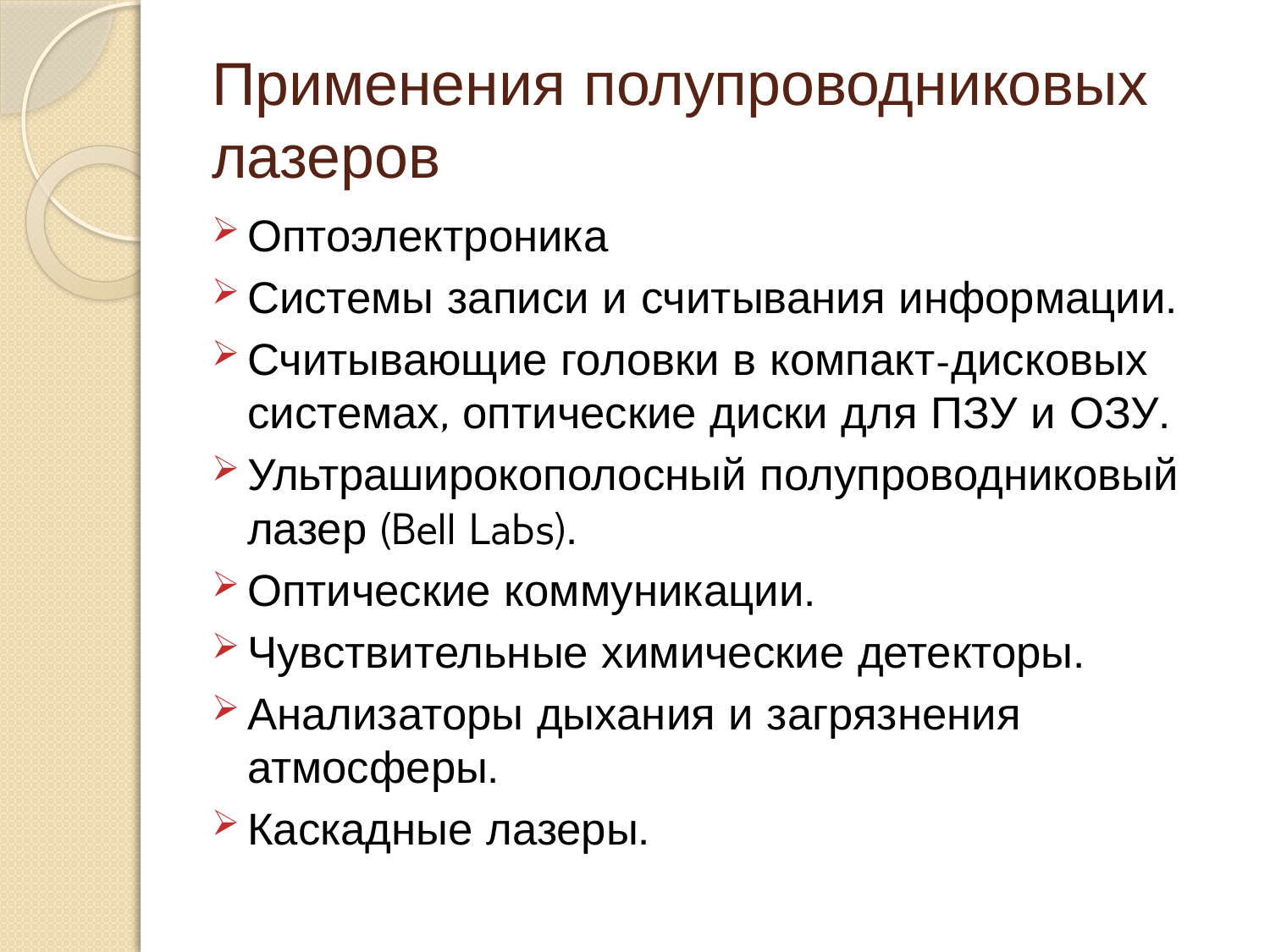

# Применения полупроводниковых лазеров
Оптоэлектроника
Системы записи и считывания информации.
Считывающие головки в компакт-дисковых системах, оптические диски для ПЗУ и ОЗУ.
Ультраширокополосный полупроводниковый лазер (Bell Labs).
Оптические коммуникации.
Чувствительные химические детекторы.
Анализаторы дыхания и загрязнения атмосферы.
Каскадные лазеры.